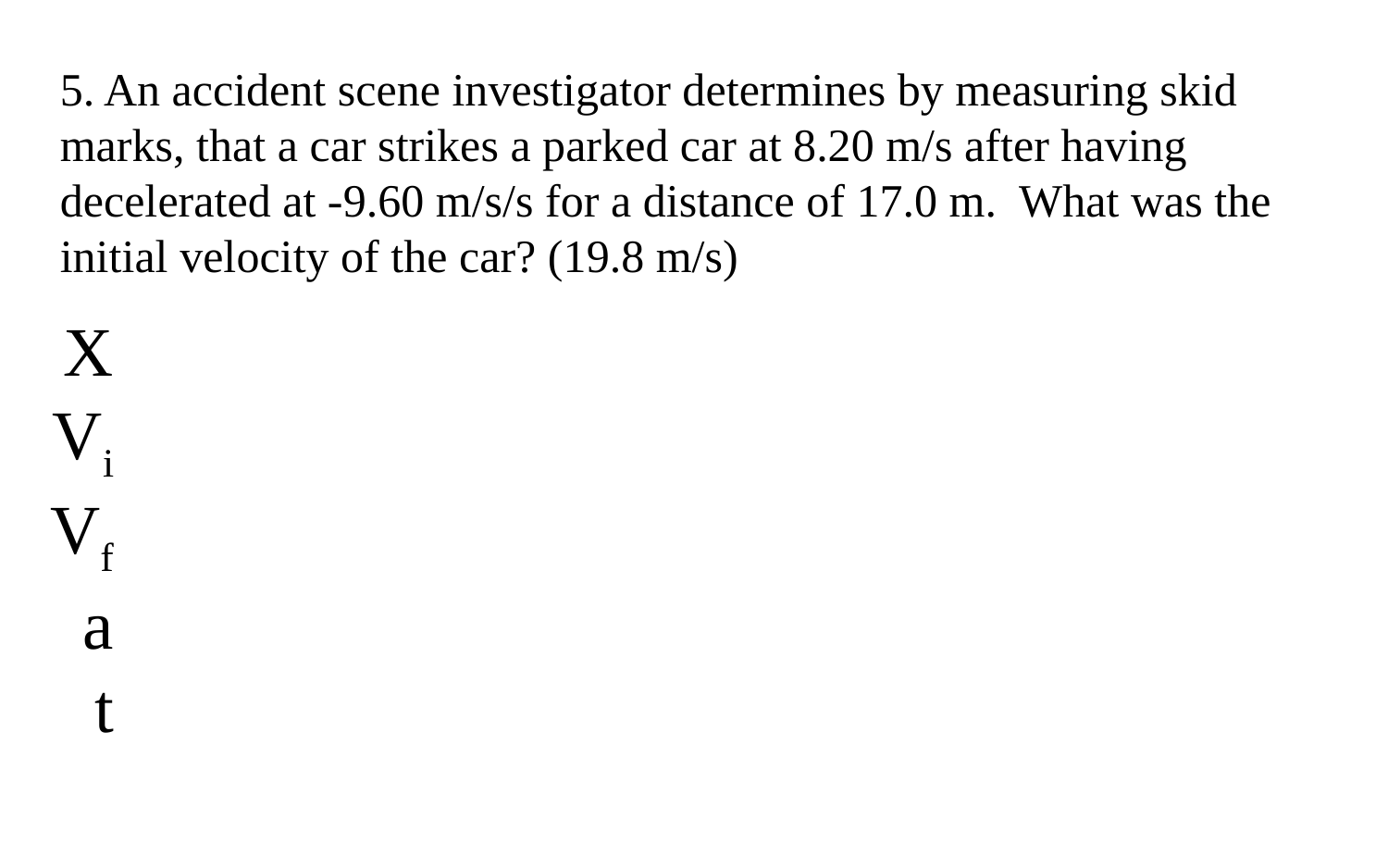

5. An accident scene investigator determines by measuring skid marks, that a car strikes a parked car at 8.20 m/s after having decelerated at -9.60 m/s/s for a distance of 17.0 m.  What was the initial velocity of the car? (19.8 m/s)
X
Vi
Vf
a
t